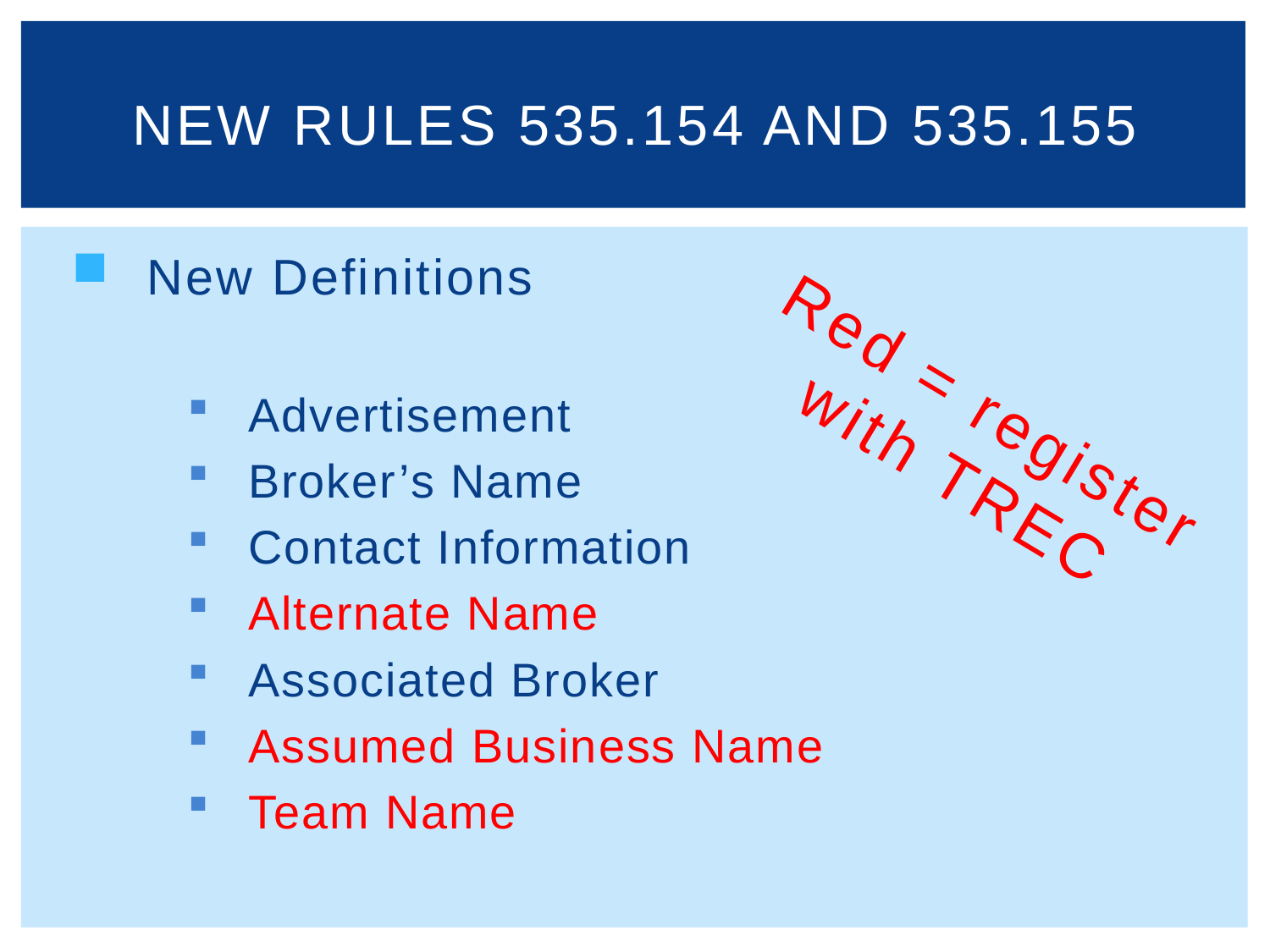

# New rules 535.154 and 535.155
New Definitions

Advertisement
Broker’s Name
Contact Information
Alternate Name
Associated Broker
Assumed Business Name
Team Name

Red = register with TREC